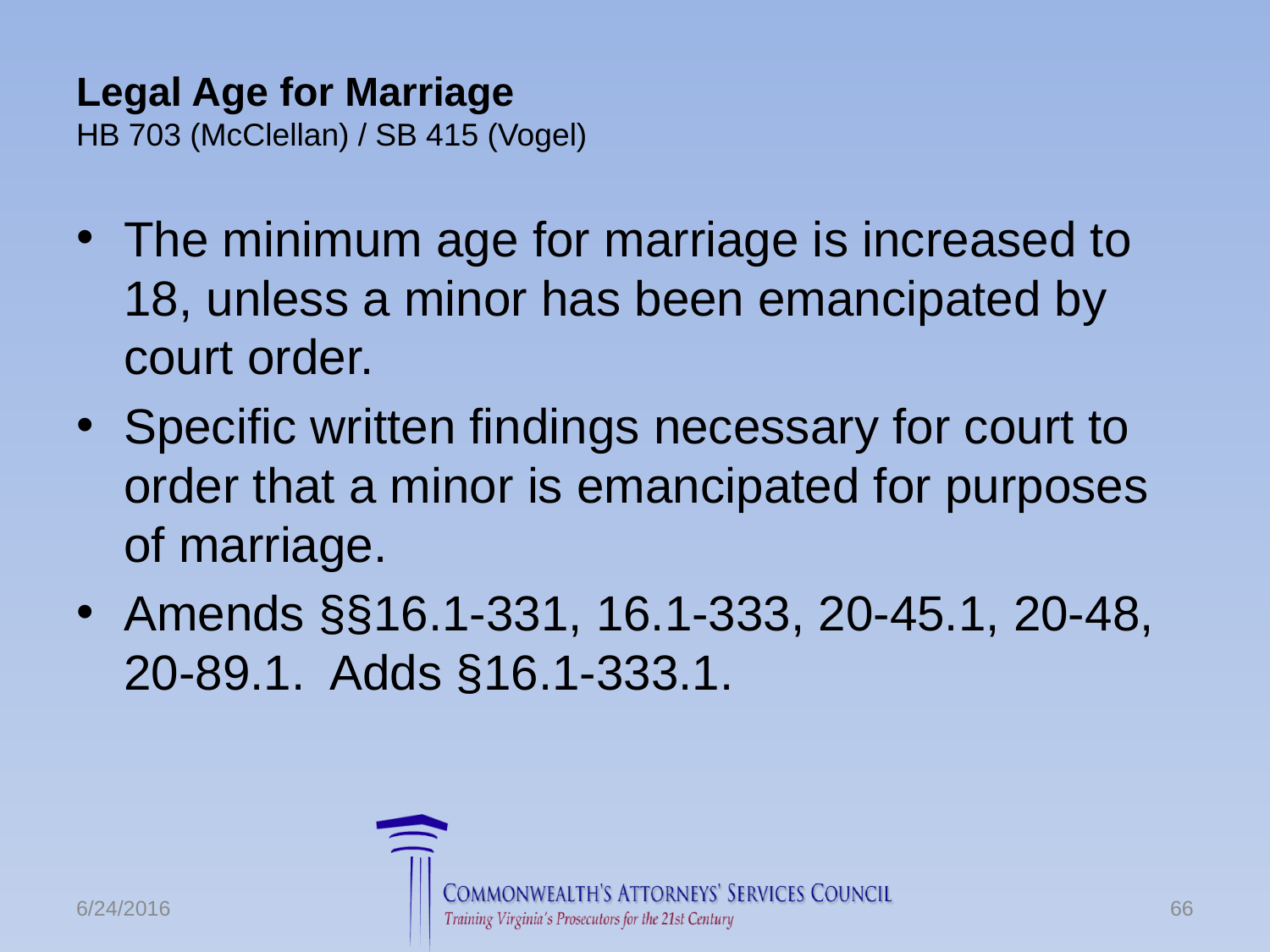

# Legal Age for Marriage HB 703 (McClellan) / SB 415 (Vogel)
The minimum age for marriage is increased to 18, unless a minor has been emancipated by court order.
Specific written findings necessary for court to order that a minor is emancipated for purposes of marriage.
Amends §§16.1-331, 16.1-333, 20-45.1, 20-48, 20-89.1.  Adds §16.1-333.1.

6/24/2016
66